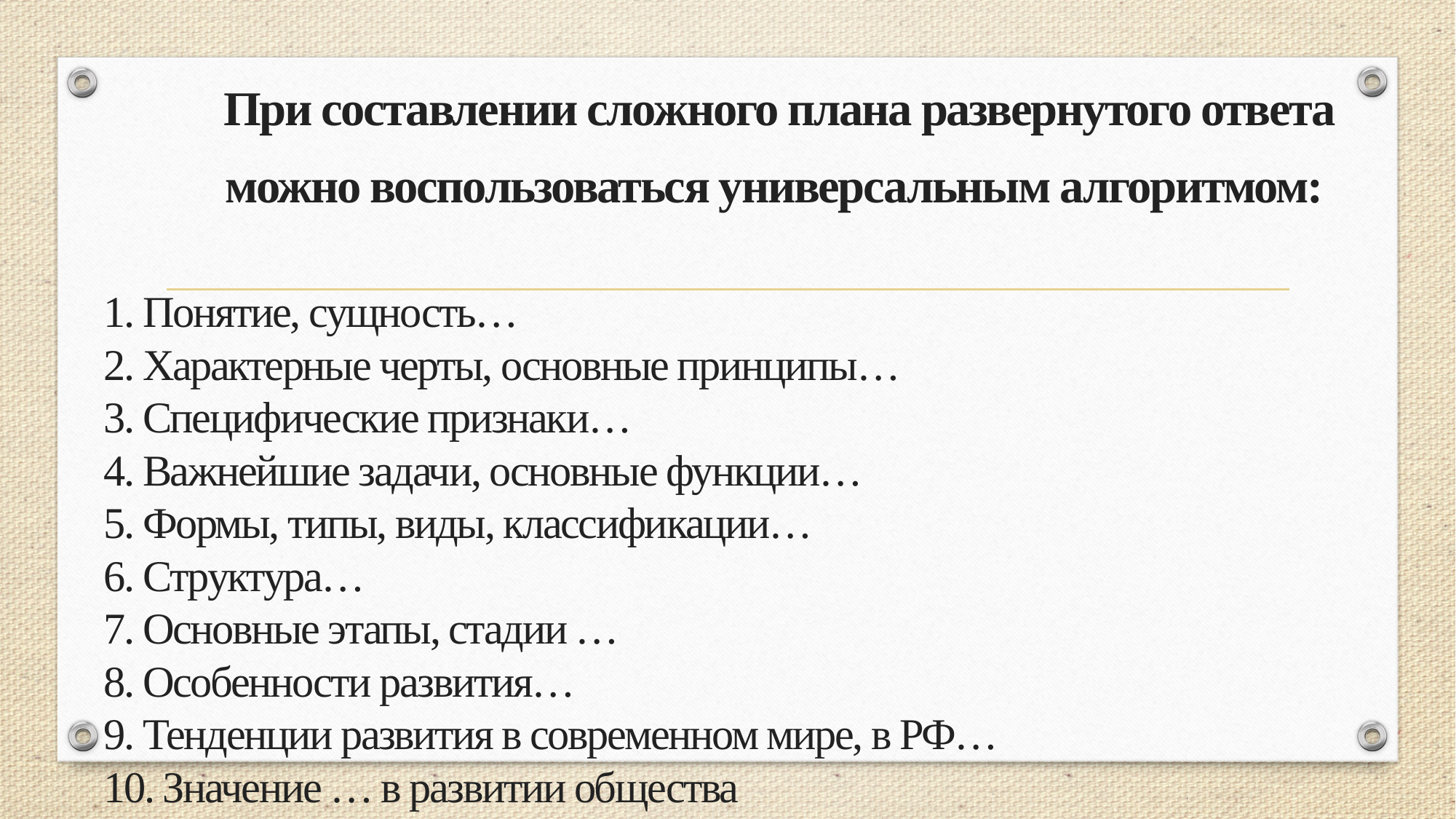

При составлении сложного плана развернутого ответа
можно воспользоваться универсальным алгоритмом:
1. Понятие, сущность…
2. Характерные черты, основные принципы…
3. Специфические признаки…
4. Важнейшие задачи, основные функции…
5. Формы, типы, виды, классификации…
6. Структура…
7. Основные этапы, стадии …
8. Особенности развития…
9. Тенденции развития в современном мире, в РФ…
10. Значение … в развитии общества
#